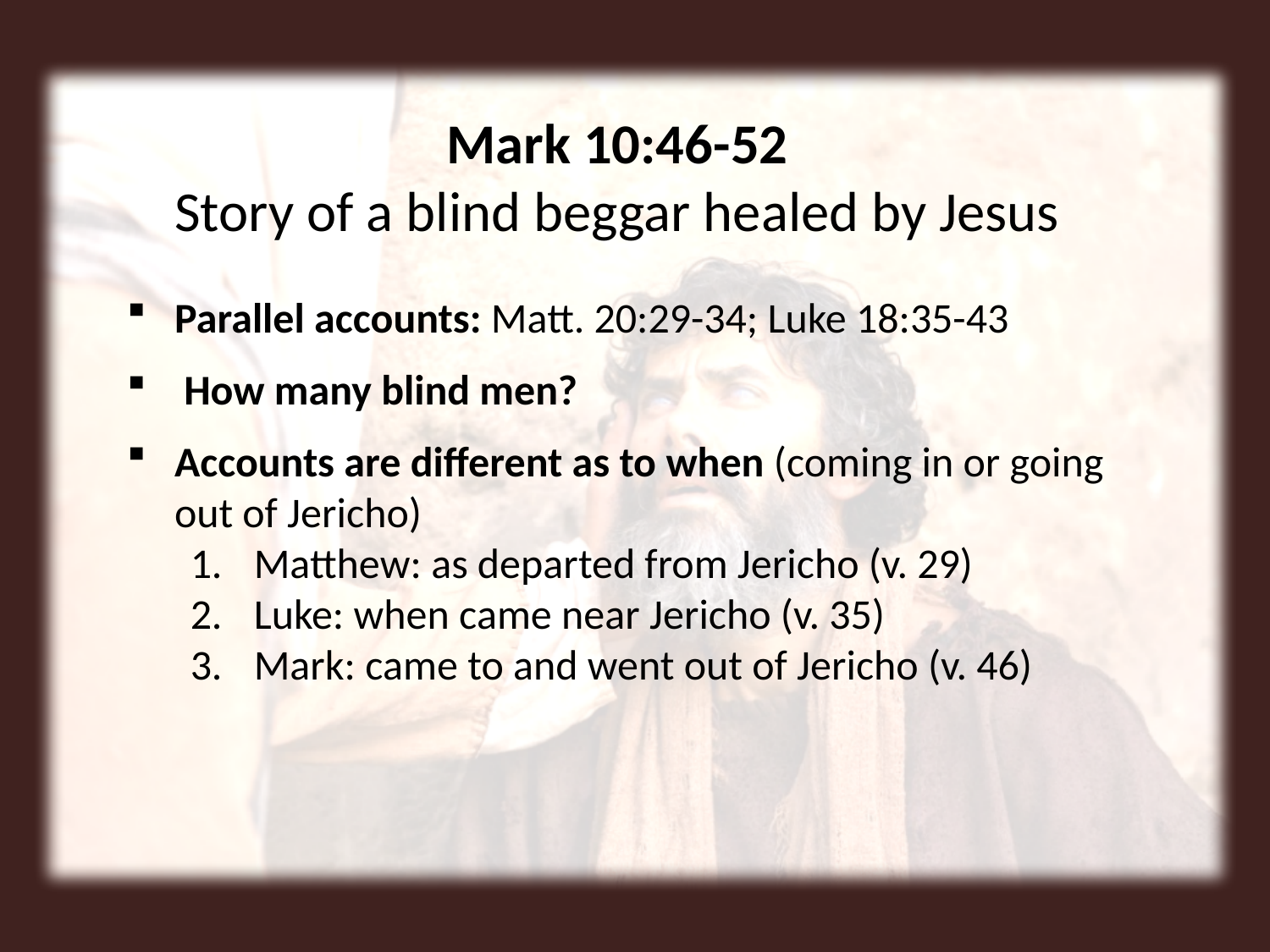

Mark 10:46-52
Story of a blind beggar healed by Jesus
Parallel accounts: Matt. 20:29-34; Luke 18:35-43

 How many blind men?

Accounts are different as to when (coming in or going out of Jericho)
Matthew: as departed from Jericho (v. 29)
Luke: when came near Jericho (v. 35)
Mark: came to and went out of Jericho (v. 46)